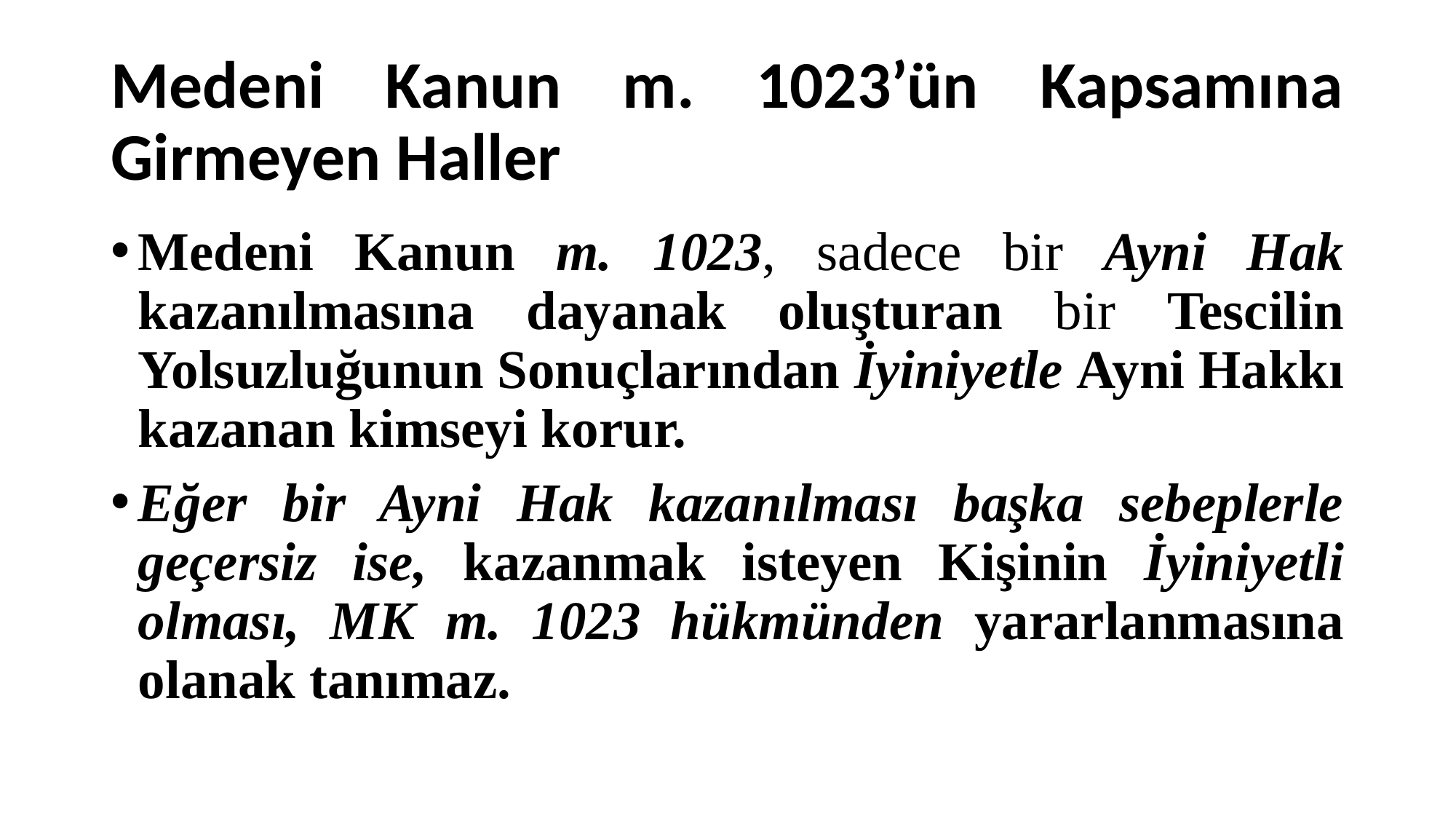

# Medeni Kanun m. 1023’ün Kapsamına Girmeyen Haller
Medeni Kanun m. 1023, sadece bir Ayni Hak kazanılmasına dayanak oluşturan bir Tescilin Yolsuzluğunun Sonuçlarından İyiniyetle Ayni Hakkı kazanan kimseyi korur.
Eğer bir Ayni Hak kazanılması başka sebeplerle geçersiz ise, kazanmak isteyen Kişinin İyiniyetli olması, MK m. 1023 hükmünden yararlanmasına olanak tanımaz.